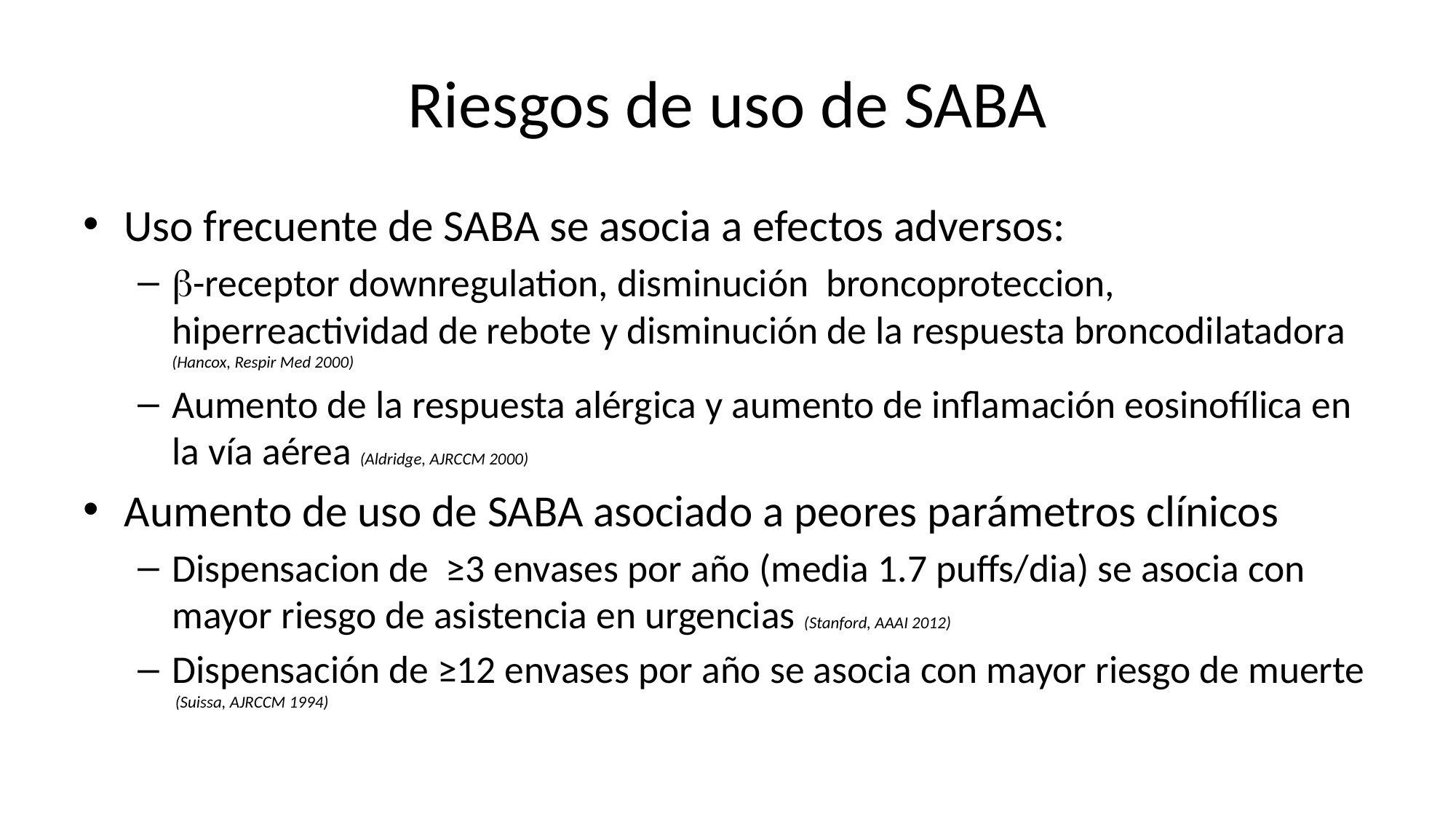

# Riesgos de uso de SABA
Uso frecuente de SABA se asocia a efectos adversos:
β-receptor downregulation, disminución  broncoproteccion,  hiperreactividad de rebote y disminución de la respuesta broncodilatadora  (Hancox, Respir Med 2000)
Aumento de la respuesta alérgica y aumento de inflamación eosinofílica en la vía aérea (Aldridge, AJRCCM 2000)
Aumento de uso de SABA asociado a peores parámetros clínicos
Dispensacion de  ≥3 envases por año (media 1.7 puffs/dia) se asocia con mayor riesgo de asistencia en urgencias (Stanford, AAAI 2012)
Dispensación de ≥12 envases por año se asocia con mayor riesgo de muerte  (Suissa, AJRCCM 1994)